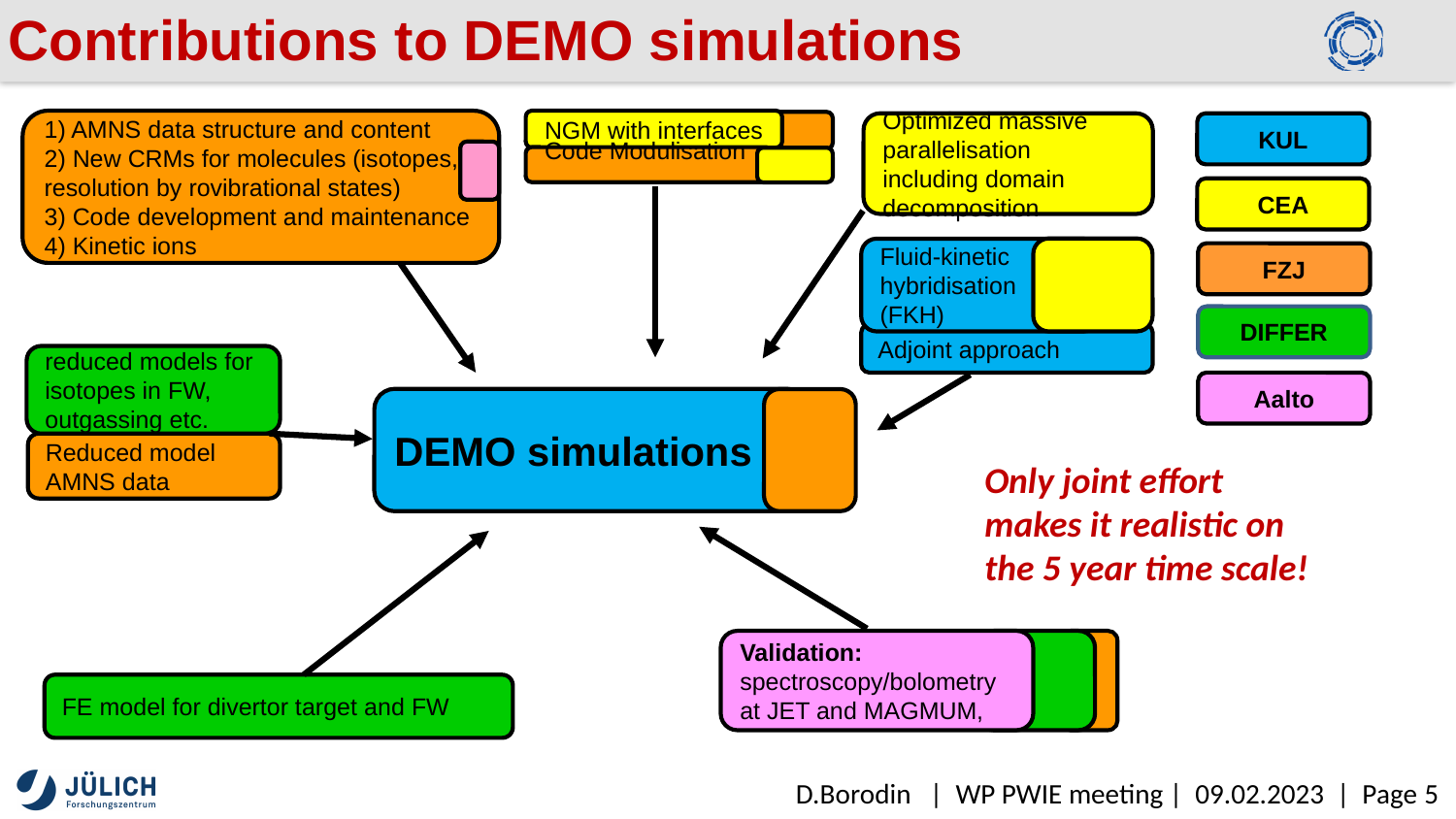

Contributions to DEMO simulations
1) AMNS data structure and content
2) New CRMs for molecules (isotopes, resolution by rovibrational states)
3) Code development and maintenance
4) Kinetic ions
NGM with interfaces

Optimized massive parallelisation including domain decomposition
KUL

Code Modulisation

CEA

Fluid-kinetic hybridisation
(FKH)
FZJ
DIFFER
Adjoint approach
reduced models for isotopes in FW, outgassing etc.
Aalto
DEMO simulations

Reduced model AMNS data
Only joint effort makes it realistic on the 5 year time scale!

Validation:
spectroscopy/bolometry at JET and MAGMUM,

FE model for divertor target and FW